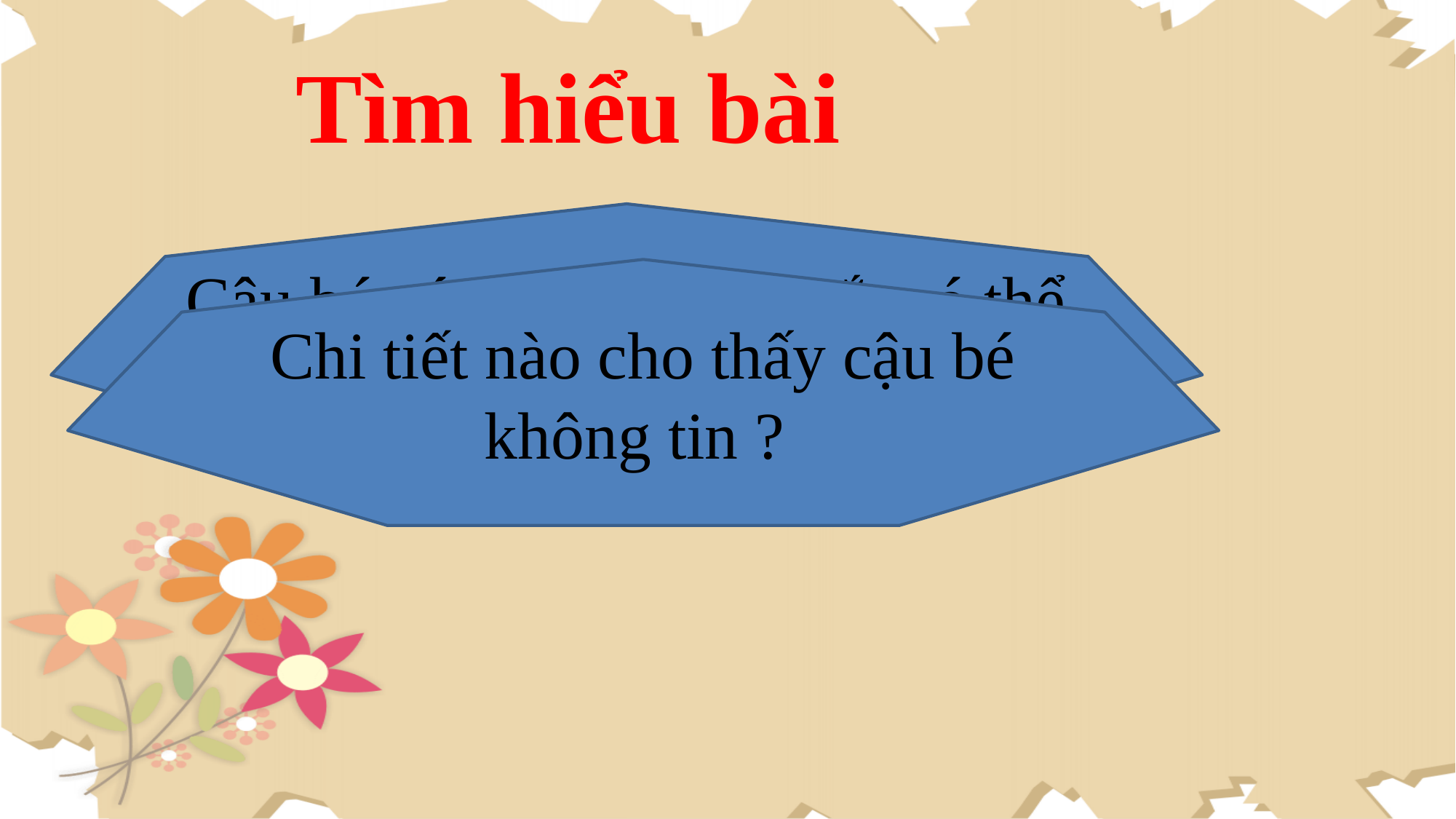

# Tìm hiểu bài
Cậu bé có tin là từ thỏi sắt có thể mài thành chiếc kim nhỏ không?
Chi tiết nào cho thấy cậu bé không tin ?